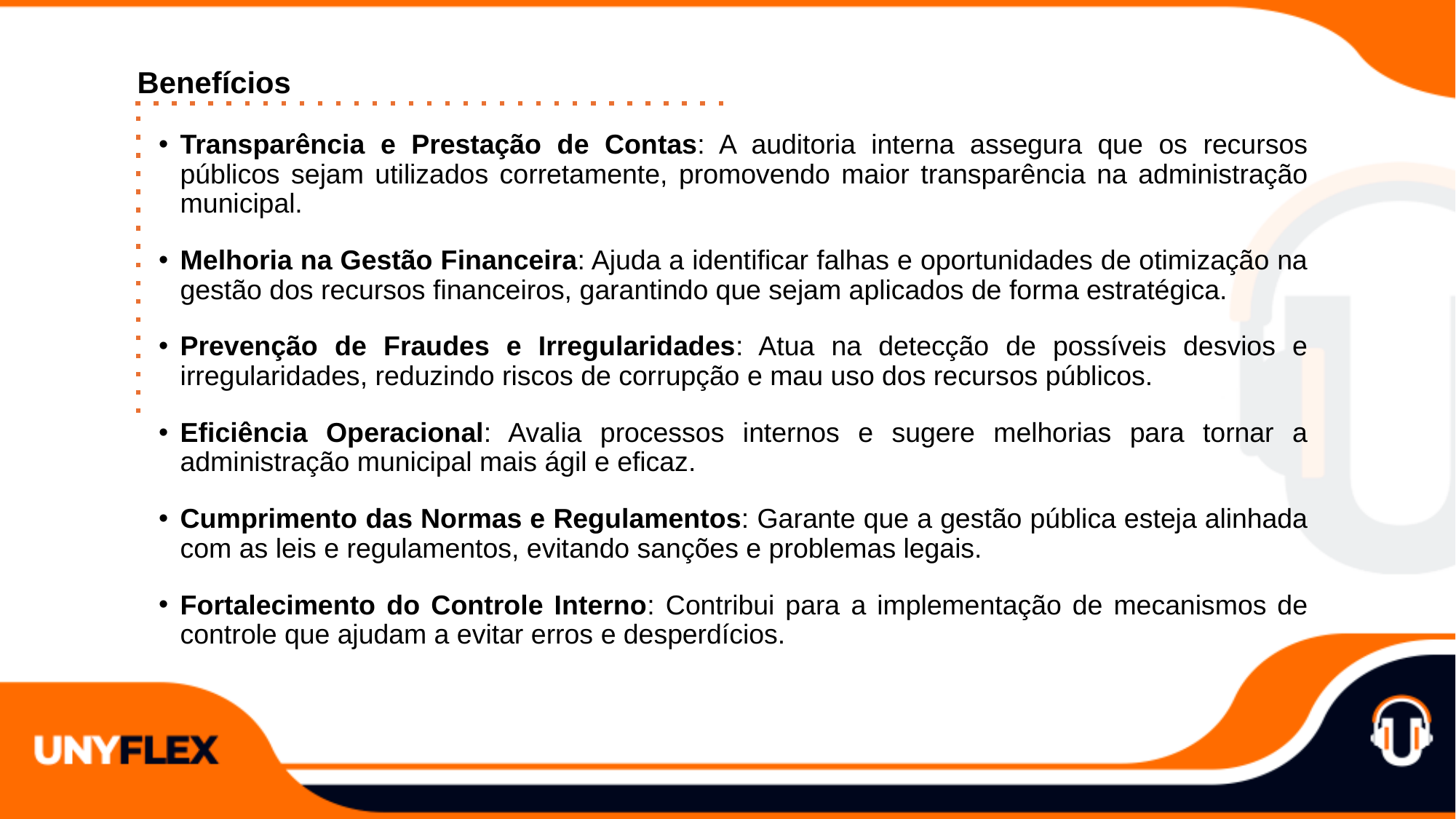

Benefícios
Transparência e Prestação de Contas: A auditoria interna assegura que os recursos públicos sejam utilizados corretamente, promovendo maior transparência na administração municipal.
Melhoria na Gestão Financeira: Ajuda a identificar falhas e oportunidades de otimização na gestão dos recursos financeiros, garantindo que sejam aplicados de forma estratégica.
Prevenção de Fraudes e Irregularidades: Atua na detecção de possíveis desvios e irregularidades, reduzindo riscos de corrupção e mau uso dos recursos públicos.
Eficiência Operacional: Avalia processos internos e sugere melhorias para tornar a administração municipal mais ágil e eficaz.
Cumprimento das Normas e Regulamentos: Garante que a gestão pública esteja alinhada com as leis e regulamentos, evitando sanções e problemas legais.
Fortalecimento do Controle Interno: Contribui para a implementação de mecanismos de controle que ajudam a evitar erros e desperdícios.